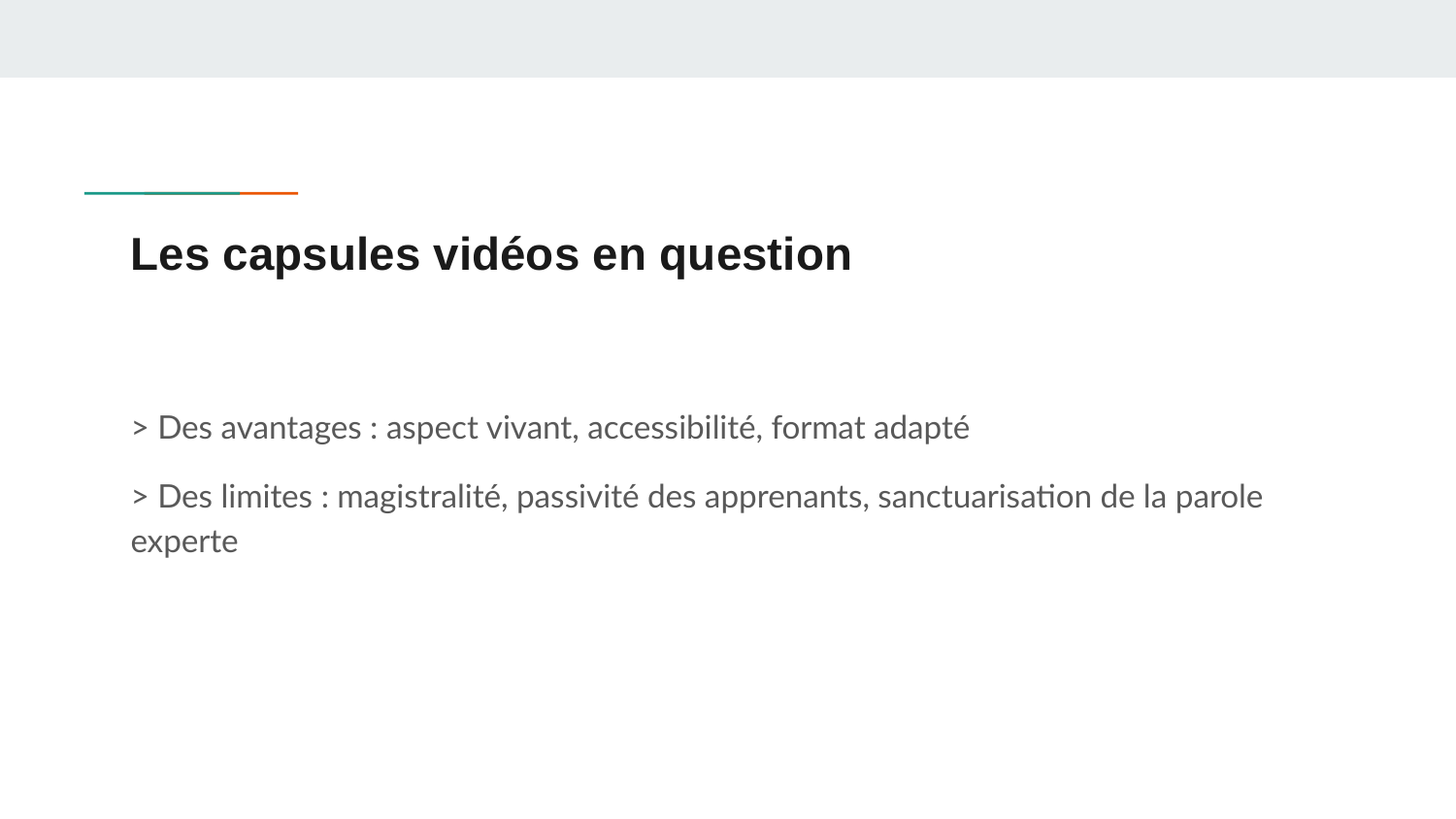

# Les capsules vidéos en question

> Des avantages : aspect vivant, accessibilité, format adapté
> Des limites : magistralité, passivité des apprenants, sanctuarisation de la parole experte